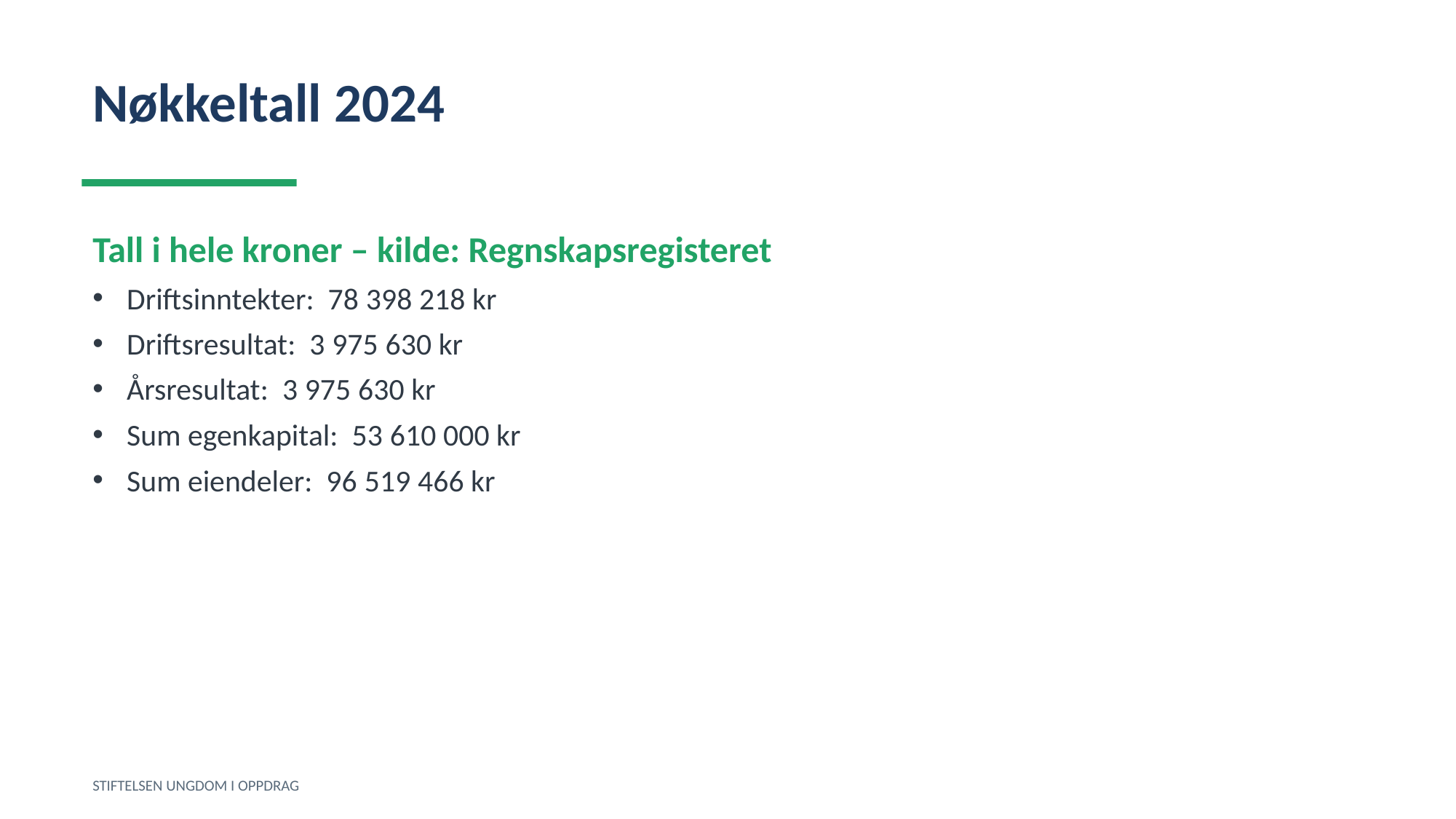

Nøkkeltall 2024

Tall i hele kroner – kilde: Regnskapsregisteret
Driftsinntekter:  78 398 218 kr
Driftsresultat:  3 975 630 kr
Årsresultat:  3 975 630 kr
Sum egenkapital:  53 610 000 kr
Sum eiendeler:  96 519 466 kr
STIFTELSEN UNGDOM I OPPDRAG